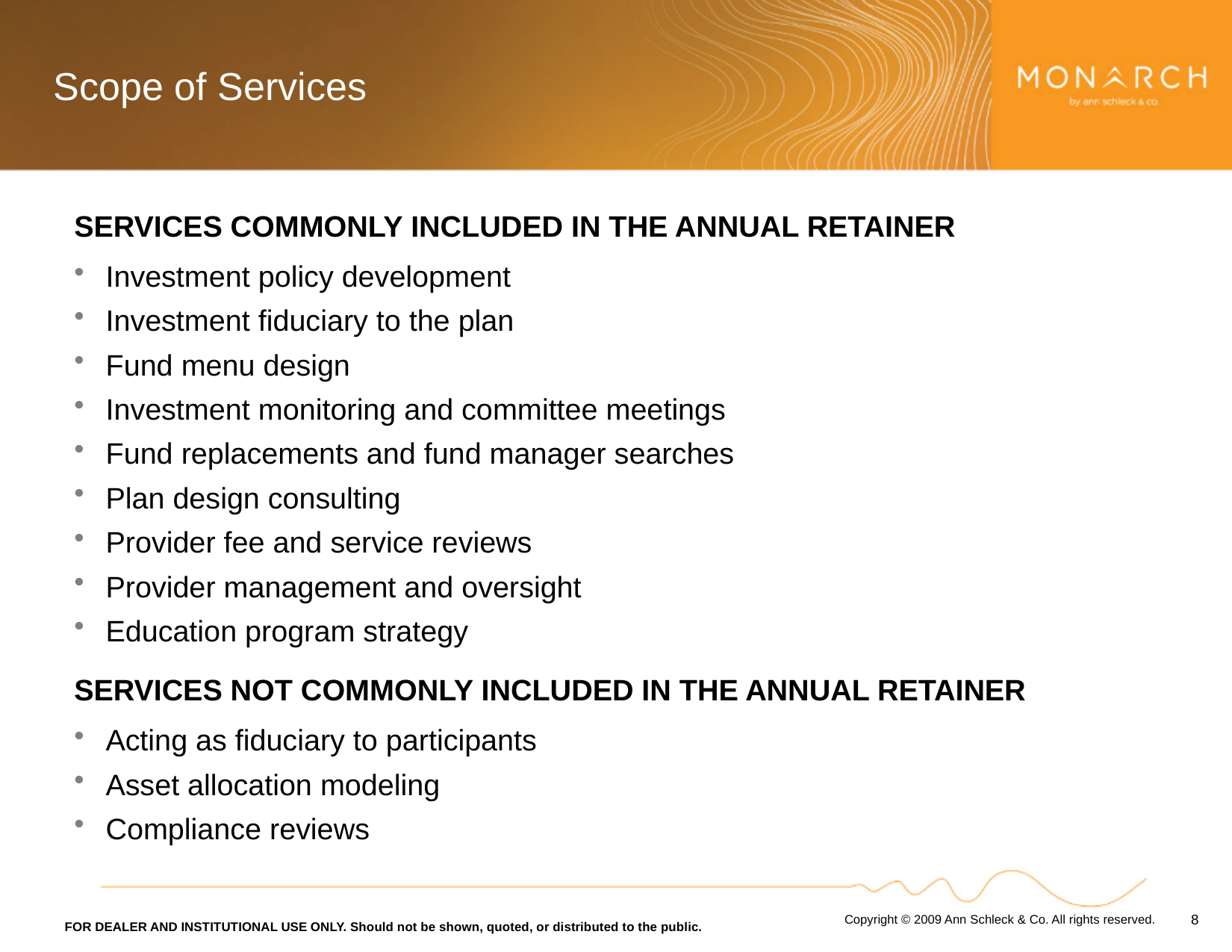

# Scope of Services
SERVICES COMMONLY INCLUDED IN THE ANNUAL RETAINER
Investment policy development
Investment fiduciary to the plan
Fund menu design
Investment monitoring and committee meetings
Fund replacements and fund manager searches
Plan design consulting
Provider fee and service reviews
Provider management and oversight
Education program strategy
SERVICES NOT COMMONLY INCLUDED IN THE ANNUAL RETAINER
Acting as fiduciary to participants
Asset allocation modeling
Compliance reviews